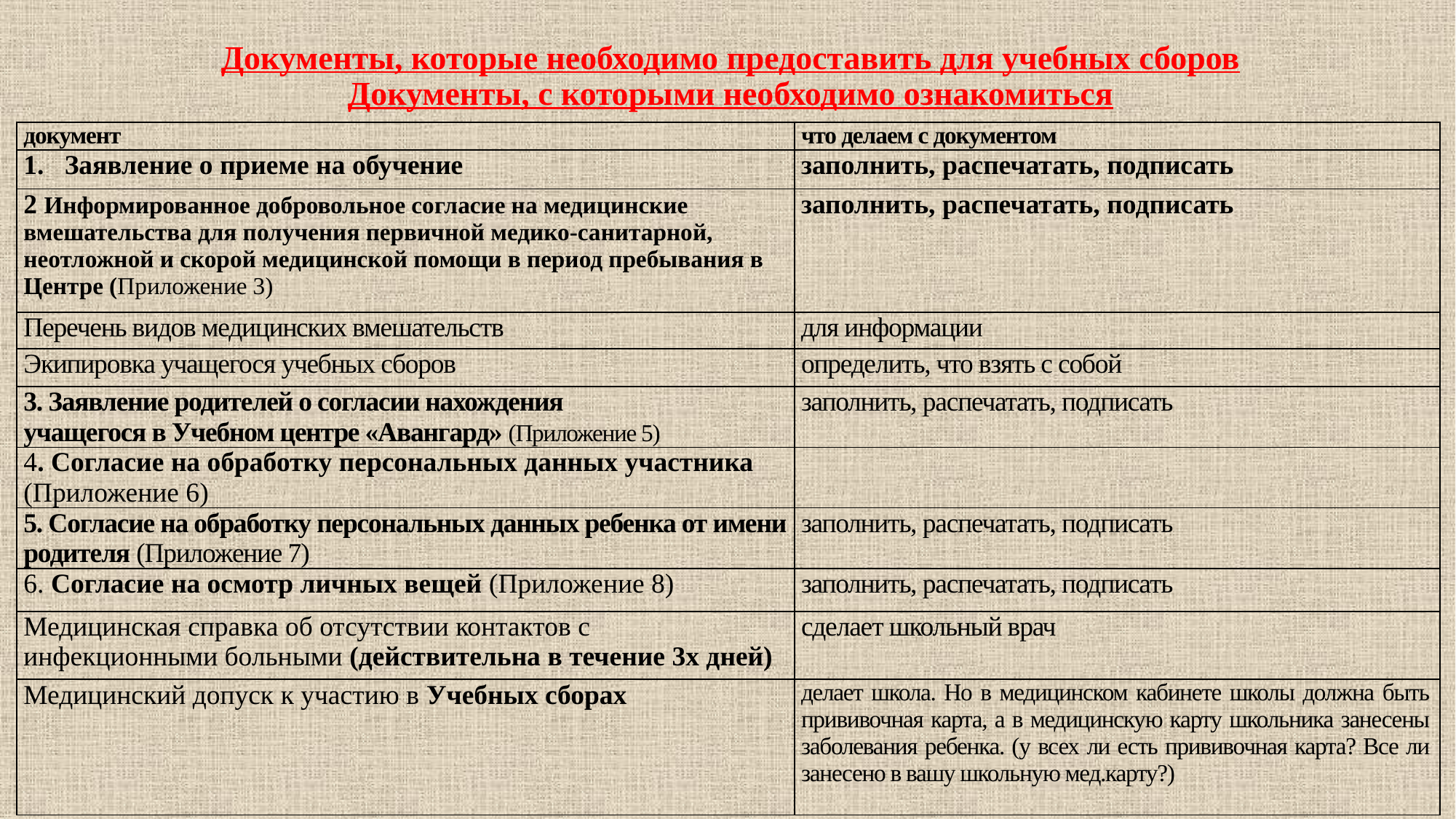

# Документы, которые необходимо предоставить для учебных сборов Документы, с которыми необходимо ознакомиться
| документ | что делаем с документом |
| --- | --- |
| Заявление о приеме на обучение | заполнить, распечатать, подписать |
| 2 Информированное добровольное согласие на медицинские вмешательства для получения первичной медико-санитарной, неотложной и скорой медицинской помощи в период пребывания в Центре (Приложение 3) | заполнить, распечатать, подписать |
| Перечень видов медицинских вмешательств | для информации |
| Экипировка учащегося учебных сборов | определить, что взять с собой |
| 3. Заявление родителей о согласии нахождения учащегося в Учебном центре «Авангард» (Приложение 5) | заполнить, распечатать, подписать |
| 4. Согласие на обработку персональных данных участника (Приложение 6) |  |
| 5. Согласие на обработку персональных данных ребенка от имени родителя (Приложение 7) | заполнить, распечатать, подписать |
| 6. Согласие на осмотр личных вещей (Приложение 8) | заполнить, распечатать, подписать |
| Медицинская справка об отсутствии контактов с инфекционными больными (действительна в течение 3х дней) | сделает школьный врач |
| Медицинский допуск к участию в Учебных сборах | делает школа. Но в медицинском кабинете школы должна быть прививочная карта, а в медицинскую карту школьника занесены заболевания ребенка. (у всех ли есть прививочная карта? Все ли занесено в вашу школьную мед.карту?) |